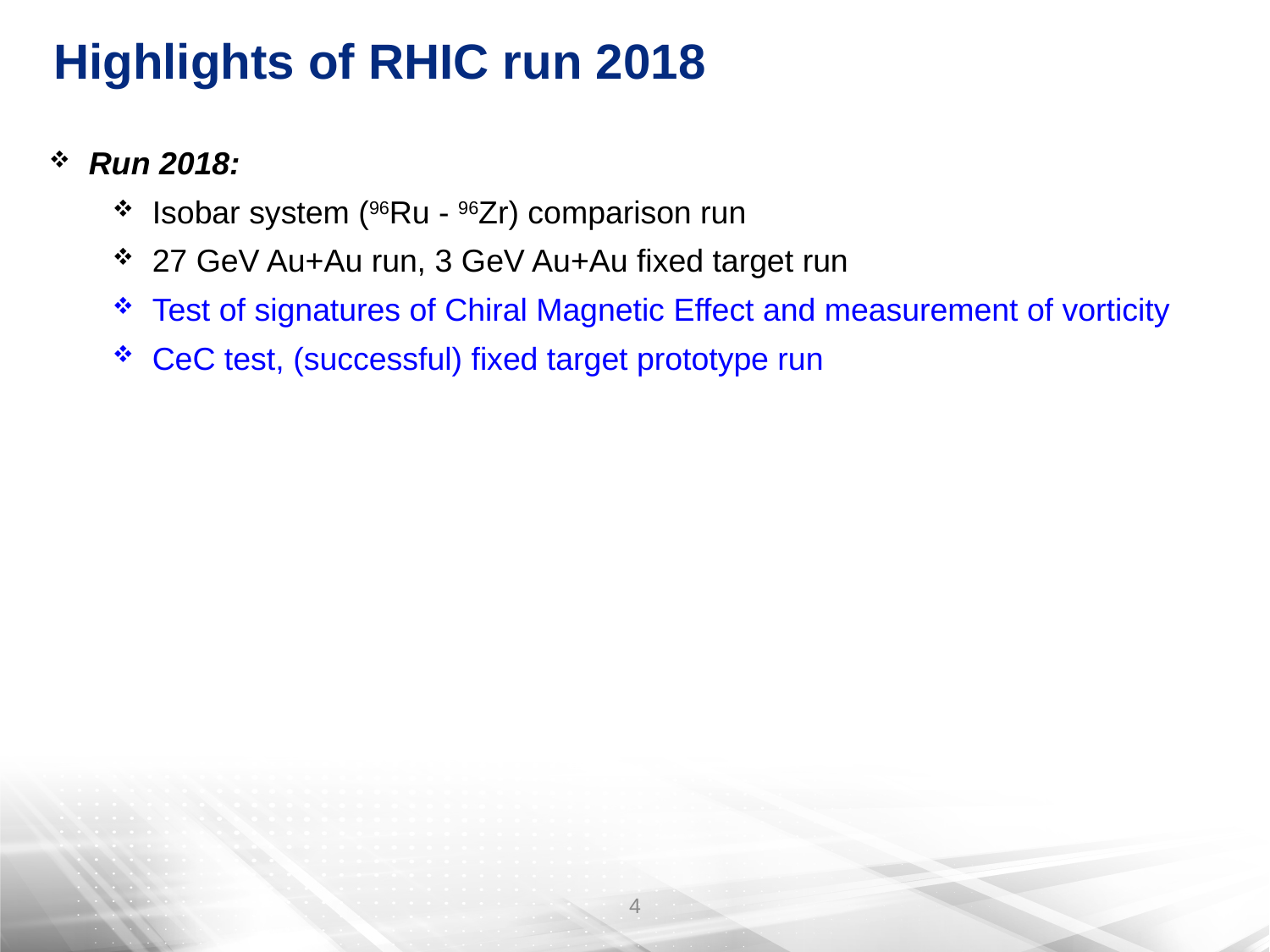

Highlights of RHIC run 2018
Run 2018:
Isobar system (96Ru - 96Zr) comparison run
27 GeV Au+Au run, 3 GeV Au+Au fixed target run
Test of signatures of Chiral Magnetic Effect and measurement of vorticity
CeC test, (successful) fixed target prototype run
4